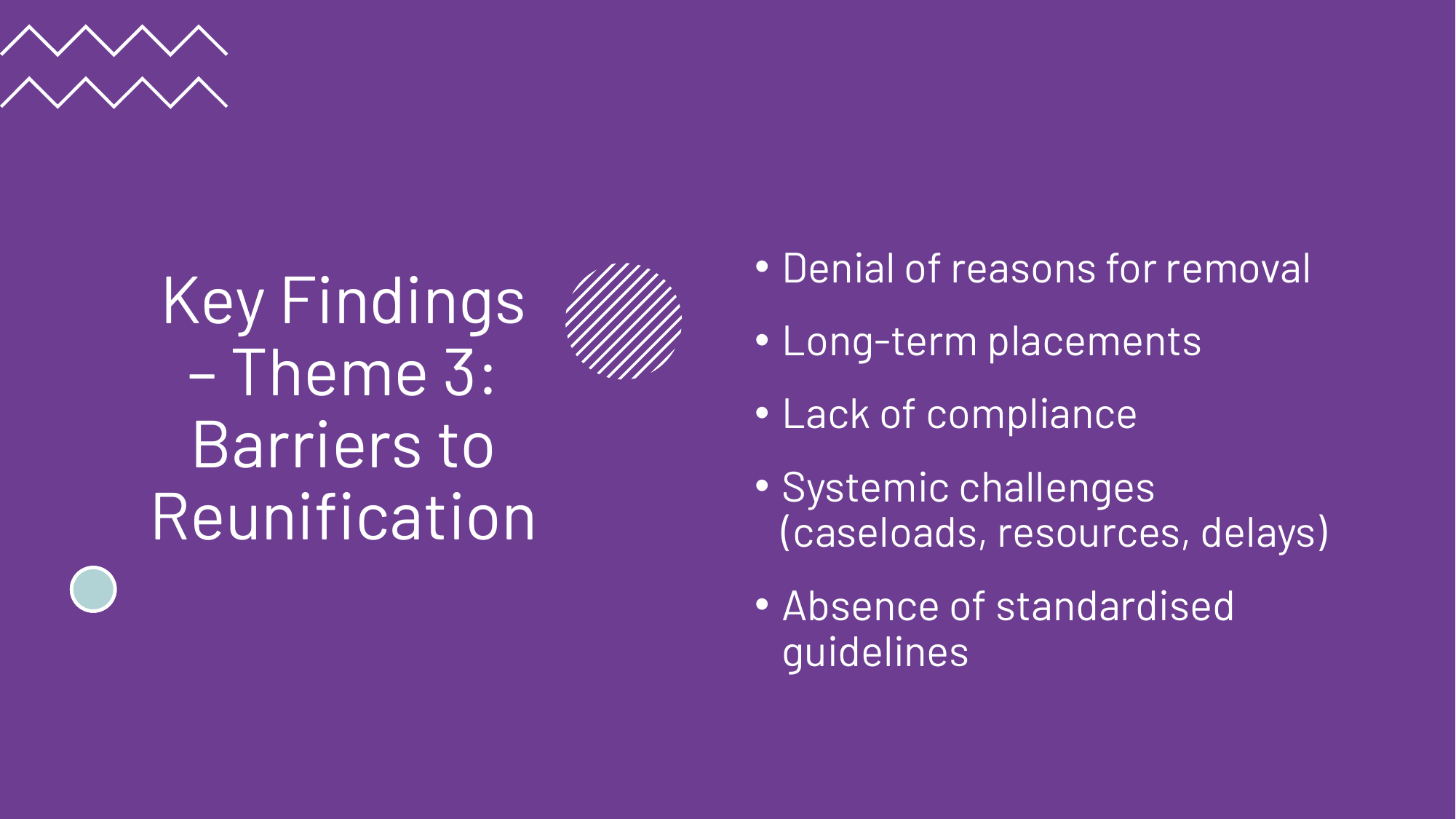

# Key Findings – Theme 3: Barriers to Reunification

Denial of reasons for removal
Long-term placements
Lack of compliance
Systemic challenges (caseloads, resources, delays)
Absence of standardised guidelines